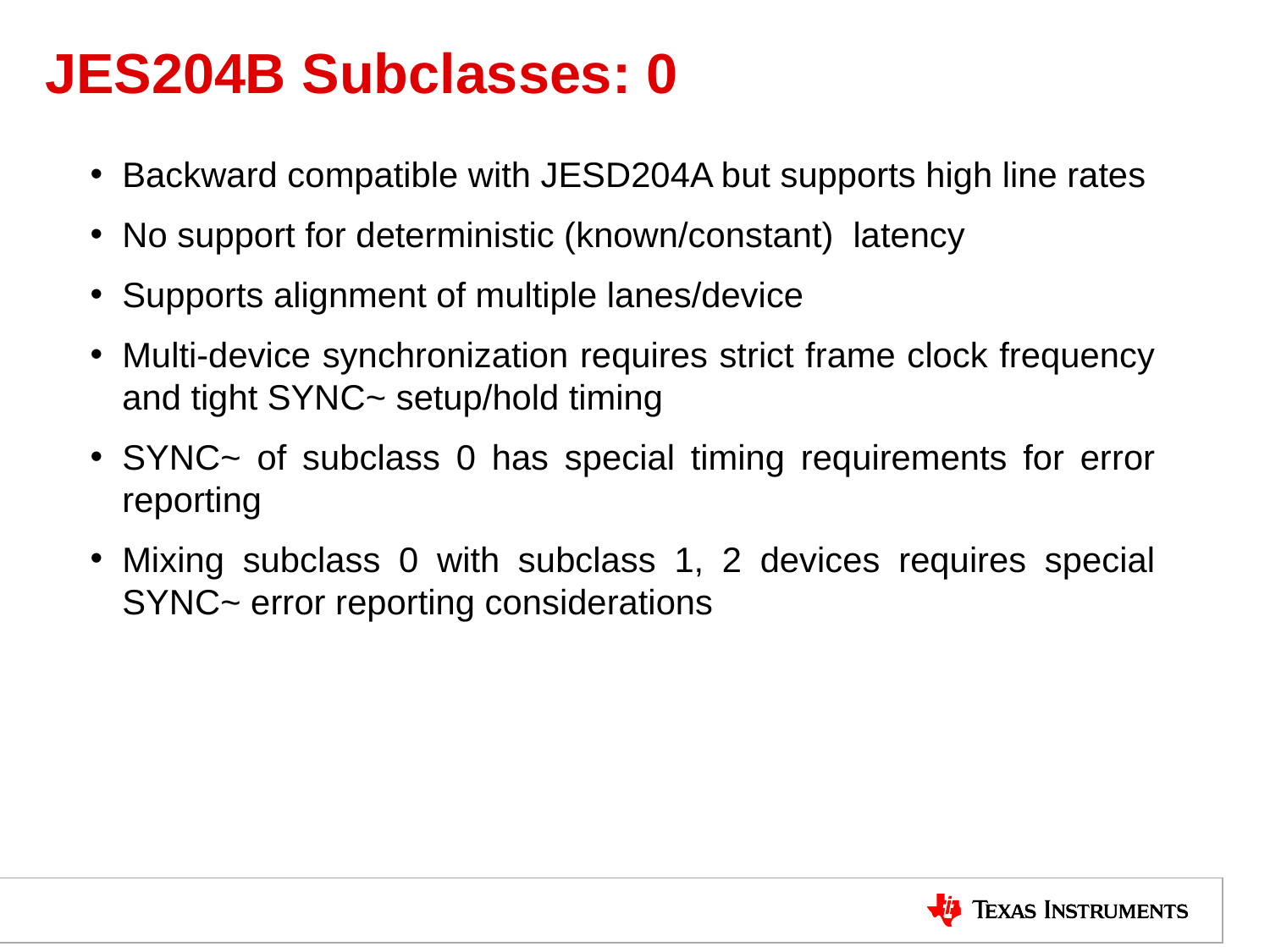

# JES204B Subclasses: 0
Backward compatible with JESD204A but supports high line rates
No support for deterministic (known/constant)  latency
Supports alignment of multiple lanes/device
Multi-device synchronization requires strict frame clock frequency and tight SYNC~ setup/hold timing
SYNC~ of subclass 0 has special timing requirements for error reporting
Mixing subclass 0 with subclass 1, 2 devices requires special SYNC~ error reporting considerations

TI Information – NDA Required